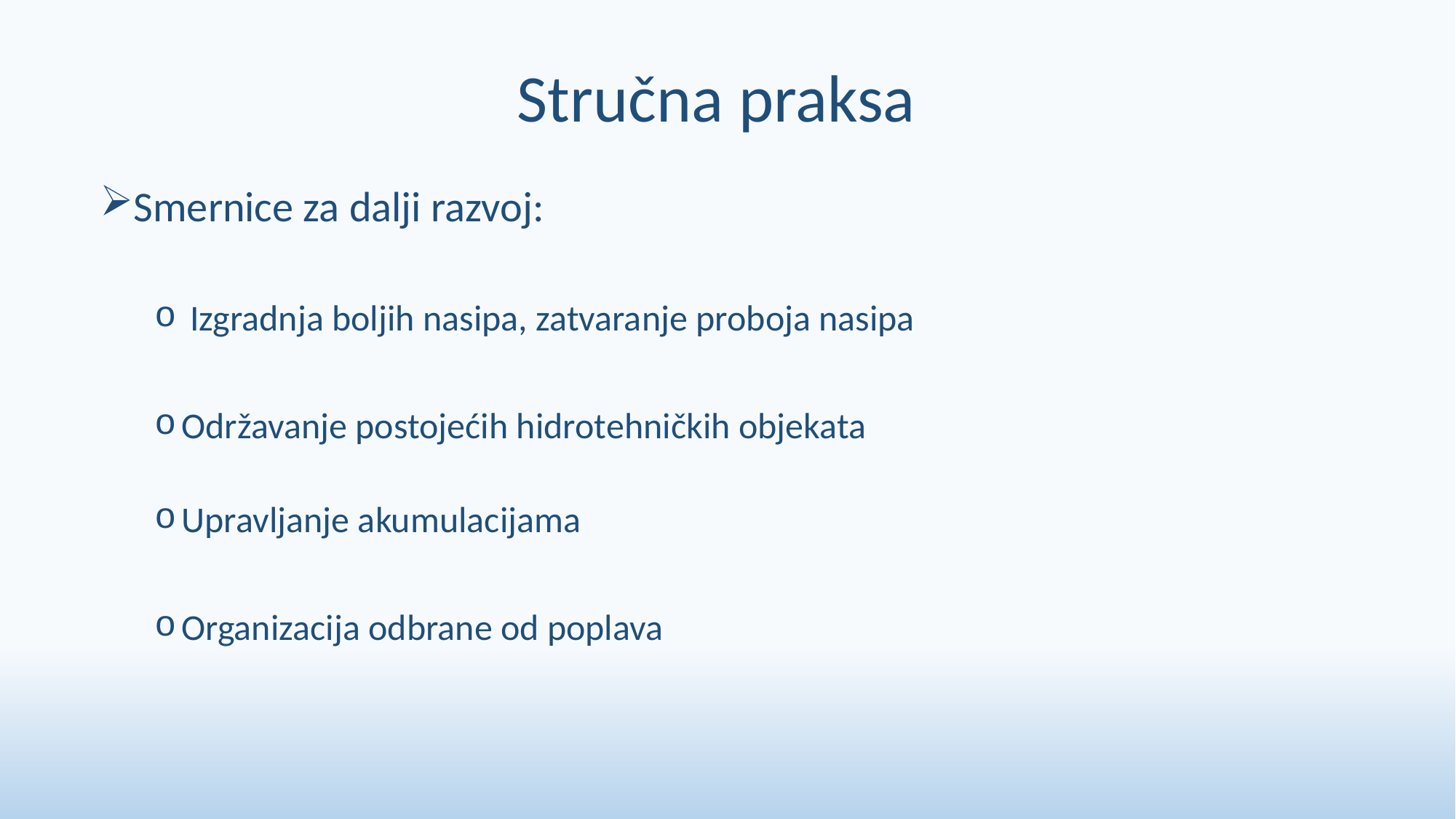

# Stručna praksa
Smernice za dalji razvoj:

 Izgradnja boljih nasipa, zatvaranje proboja nasipa

Održavanje postojećih hidrotehničkih objekata

Upravljanje akumulacijama

Organizacija odbrane od poplava